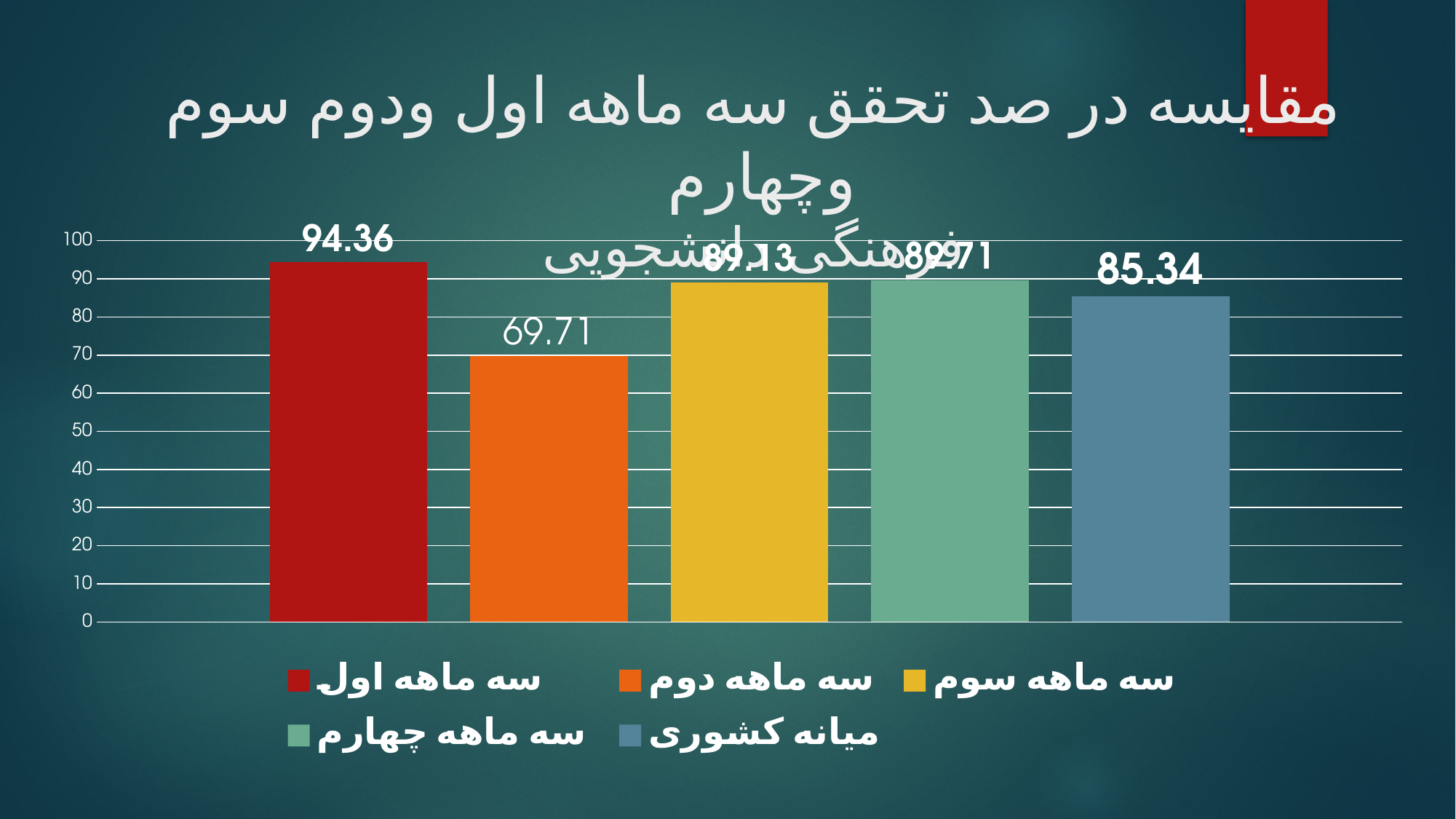

# مقایسه در صد تحقق سه ماهه اول ودوم سوم وچهارم فرهنگی دانشجویی

### Chart

| Category | سه ماهه اول | سه ماهه دوم | سه ماهه سوم | سه ماهه چهارم  | میانه کشوری |
|---|---|---|---|---|---|
| فرهنگی دانشجویی | 94.36 | 69.71 | 89.13 | 89.71 | 85.34 |